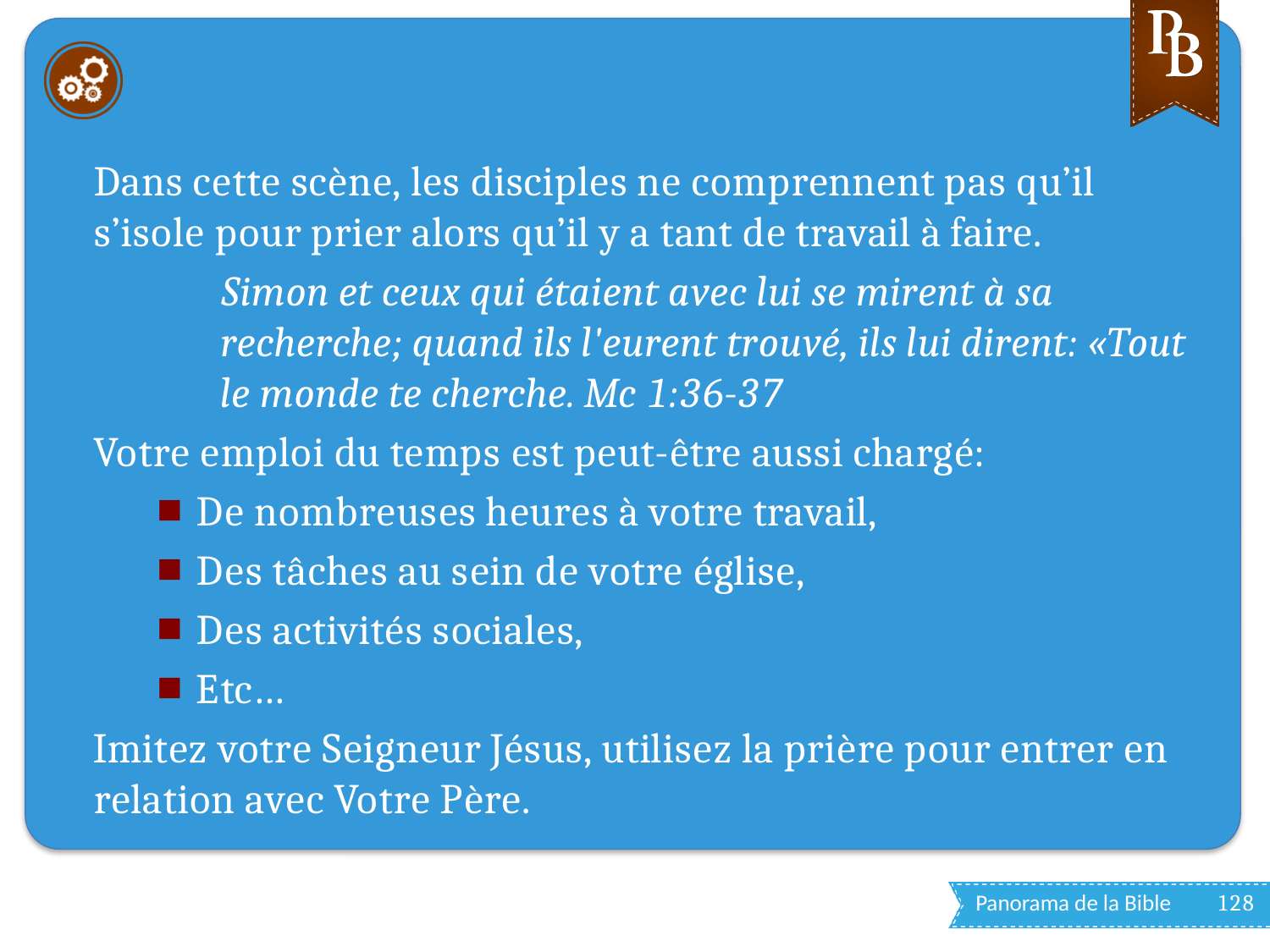

#
Dans cette scène, les disciples ne comprennent pas qu’il s’isole pour prier alors qu’il y a tant de travail à faire.
Simon et ceux qui étaient avec lui se mirent à sa recherche; quand ils l'eurent trouvé, ils lui dirent: «Tout le monde te cherche. Mc 1:36-37
Votre emploi du temps est peut-être aussi chargé:
De nombreuses heures à votre travail,
Des tâches au sein de votre église,
Des activités sociales,
Etc…
Imitez votre Seigneur Jésus, utilisez la prière pour entrer en relation avec Votre Père.